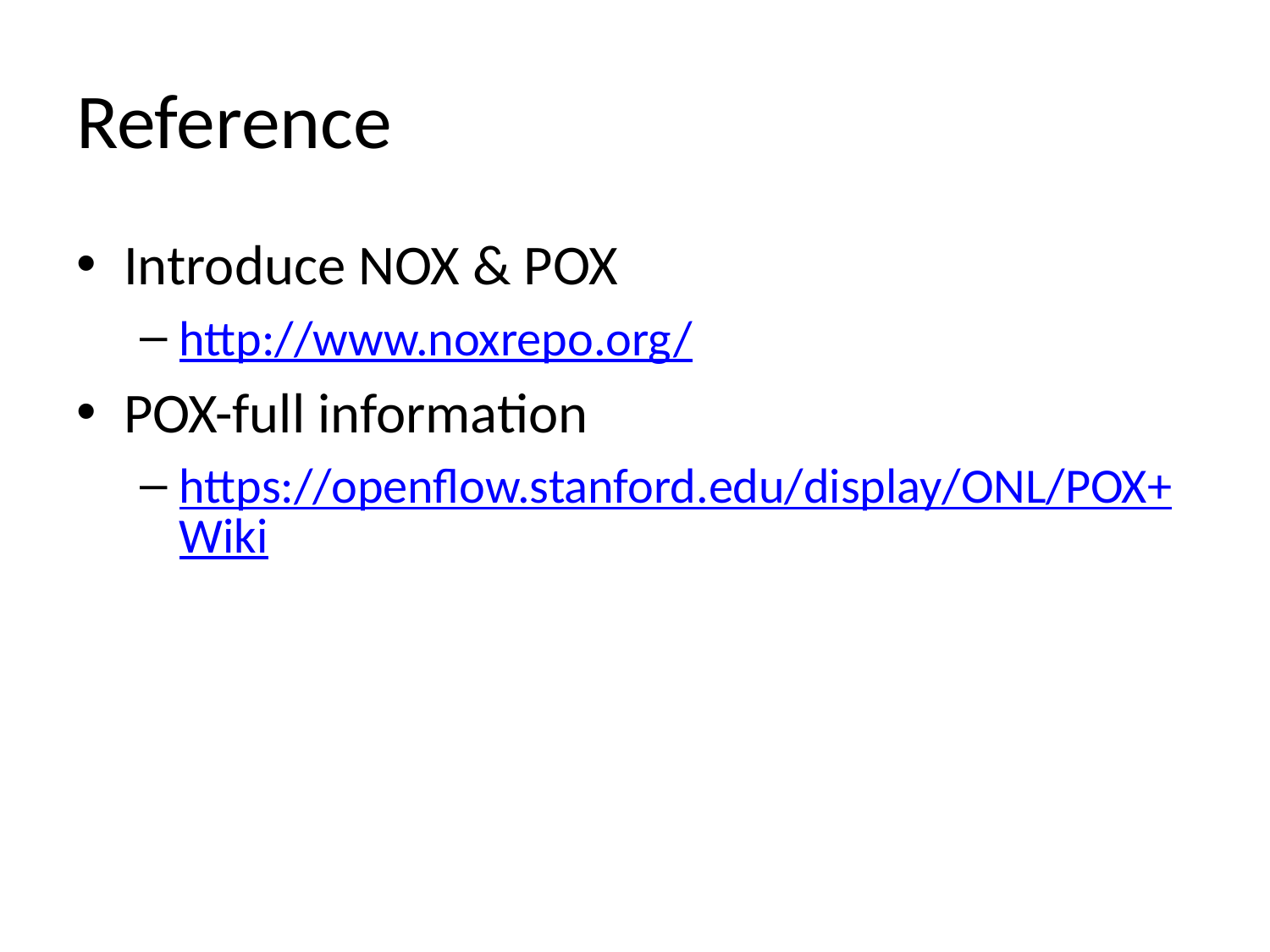

# Reference
Introduce NOX & POX
http://www.noxrepo.org/
POX-full information
https://openflow.stanford.edu/display/ONL/POX+Wiki